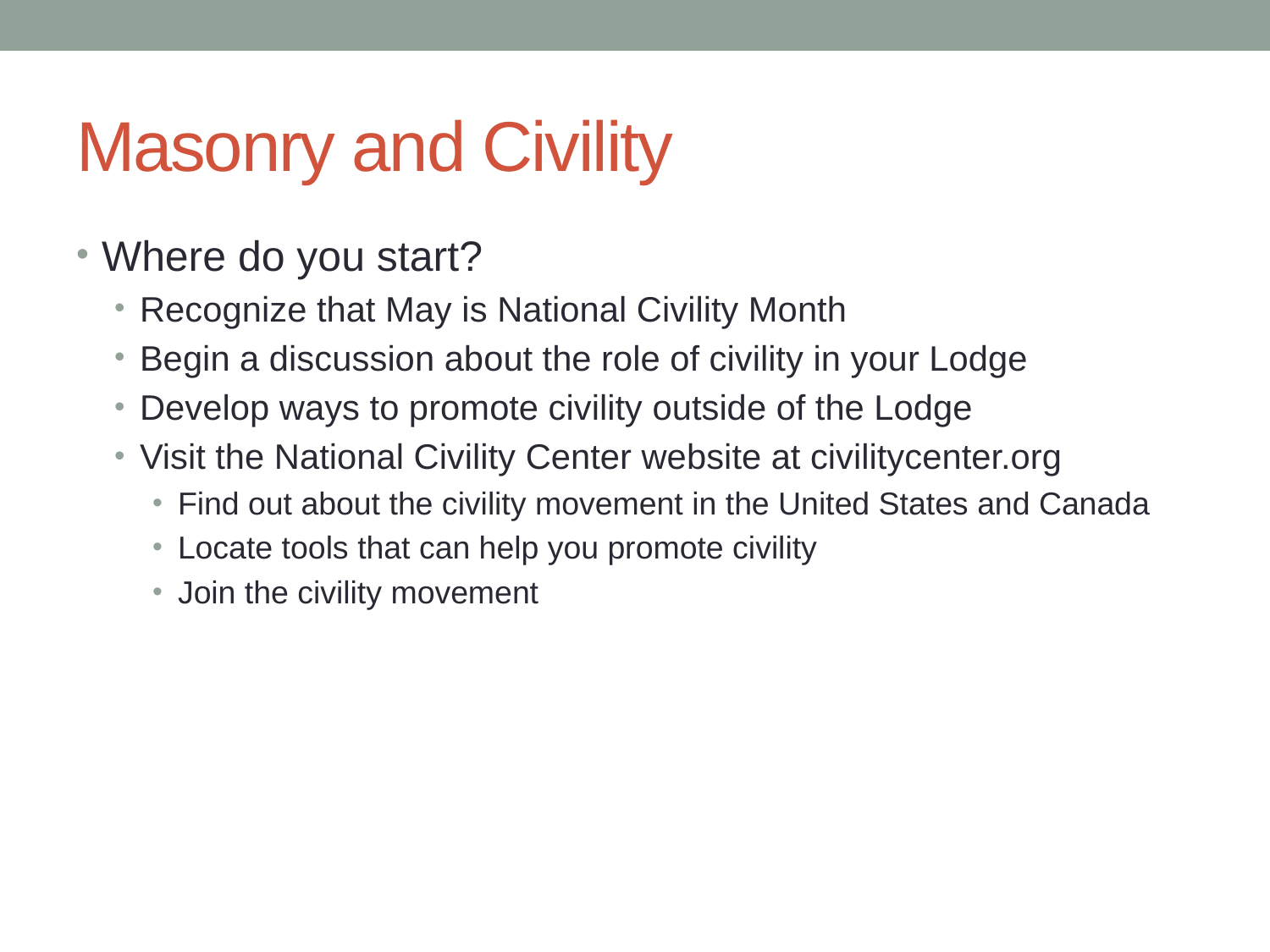

# Masonry and Civility
Where do you start?
Recognize that May is National Civility Month
Begin a discussion about the role of civility in your Lodge
Develop ways to promote civility outside of the Lodge
Visit the National Civility Center website at civilitycenter.org
Find out about the civility movement in the United States and Canada
Locate tools that can help you promote civility
Join the civility movement